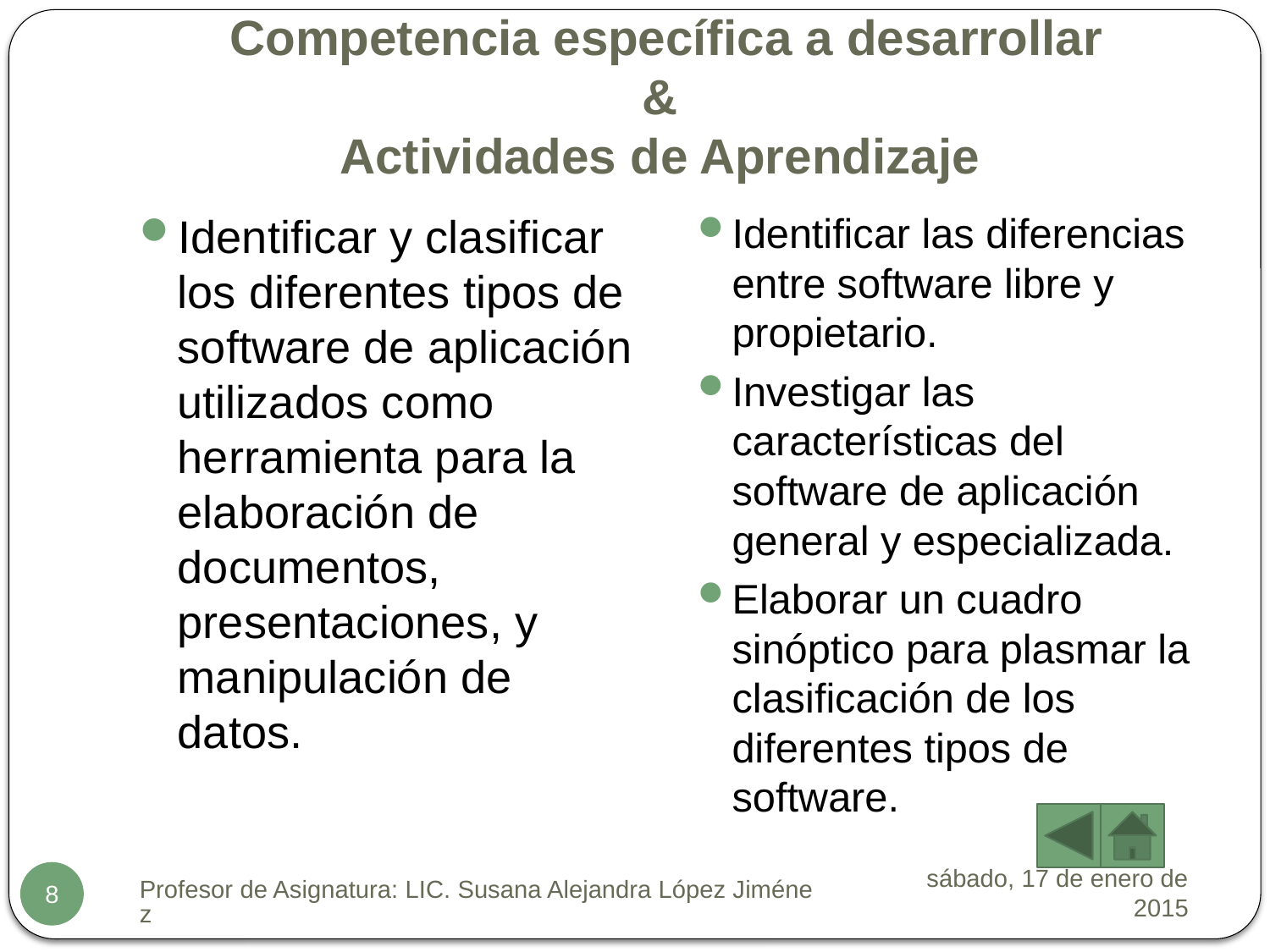

# Competencia específica a desarrollar & Actividades de Aprendizaje
Identificar y clasificar los diferentes tipos de software de aplicación utilizados como herramienta para la elaboración de documentos, presentaciones, y manipulación de datos.

Identificar las diferencias entre software libre y propietario.
Investigar las características del software de aplicación general y especializada.
Elaborar un cuadro sinóptico para plasmar la clasificación de los diferentes tipos de software.

Profesor de Asignatura: LIC. Susana Alejandra López Jiménez
sábado, 17 de enero de 2015
8